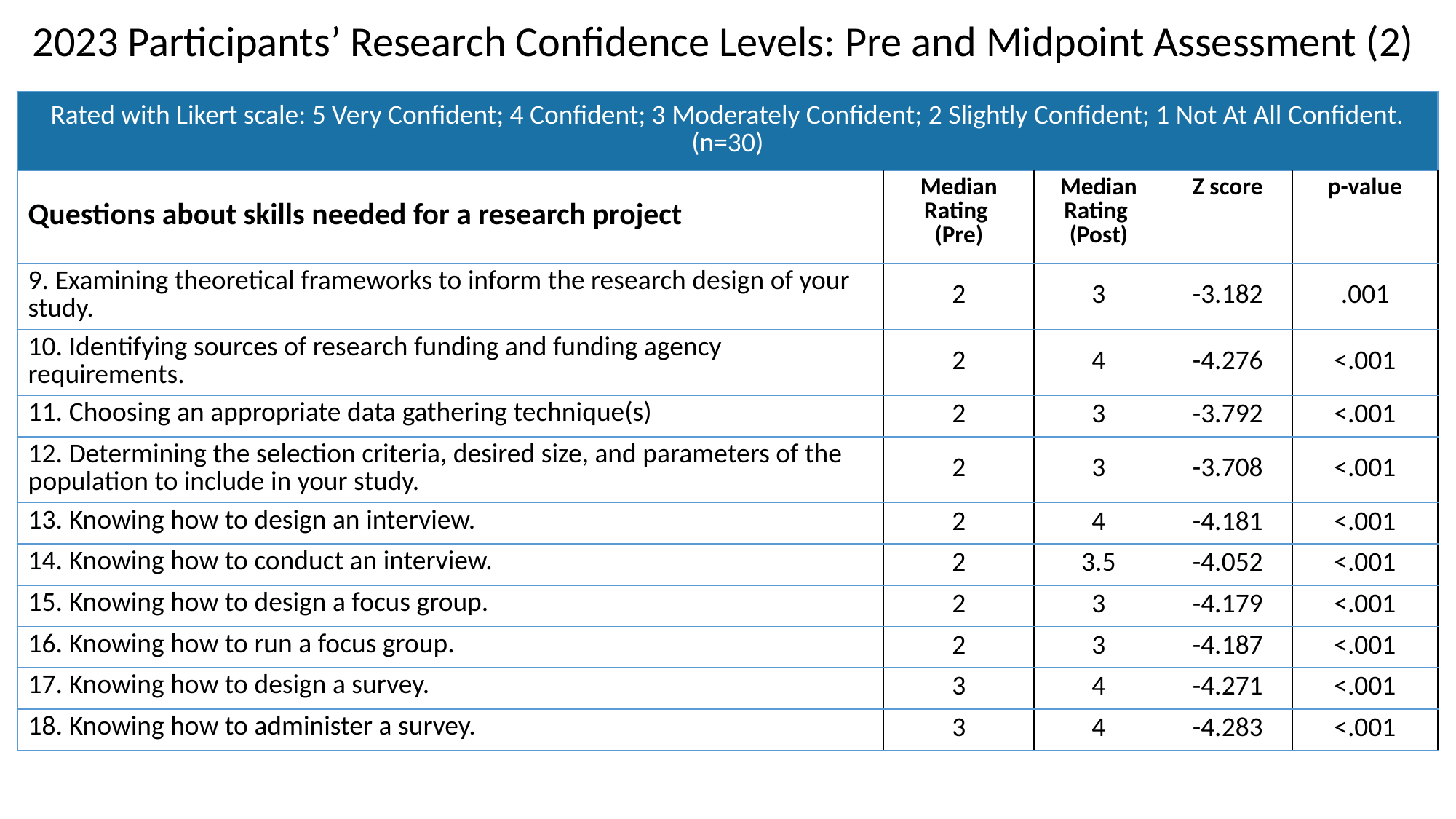

2023 Participants’ Research Confidence Levels: Pre and Midpoint Assessment (2)
| Rated with Likert scale: 5 Very Confident; 4 Confident; 3 Moderately Confident; 2 Slightly Confident; 1 Not At All Confident. (n=30) |  |  |  |  |
| --- | --- | --- | --- | --- |
| Questions about skills needed for a research project | Median Rating (Pre) | Median Rating (Post) | Z score | p-value |
| 9. Examining theoretical frameworks to inform the research design of your study. | 2 | 3 | -3.182 | .001 |
| 10. Identifying sources of research funding and funding agency requirements. | 2 | 4 | -4.276 | <.001 |
| 11. Choosing an appropriate data gathering technique(s) | 2 | 3 | -3.792 | <.001 |
| 12. Determining the selection criteria, desired size, and parameters of the population to include in your study. | 2 | 3 | -3.708 | <.001 |
| 13. Knowing how to design an interview. | 2 | 4 | -4.181 | <.001 |
| 14. Knowing how to conduct an interview. | 2 | 3.5 | -4.052 | <.001 |
| 15. Knowing how to design a focus group. | 2 | 3 | -4.179 | <.001 |
| 16. Knowing how to run a focus group. | 2 | 3 | -4.187 | <.001 |
| 17. Knowing how to design a survey. | 3 | 4 | -4.271 | <.001 |
| 18. Knowing how to administer a survey. | 3 | 4 | -4.283 | <.001 |